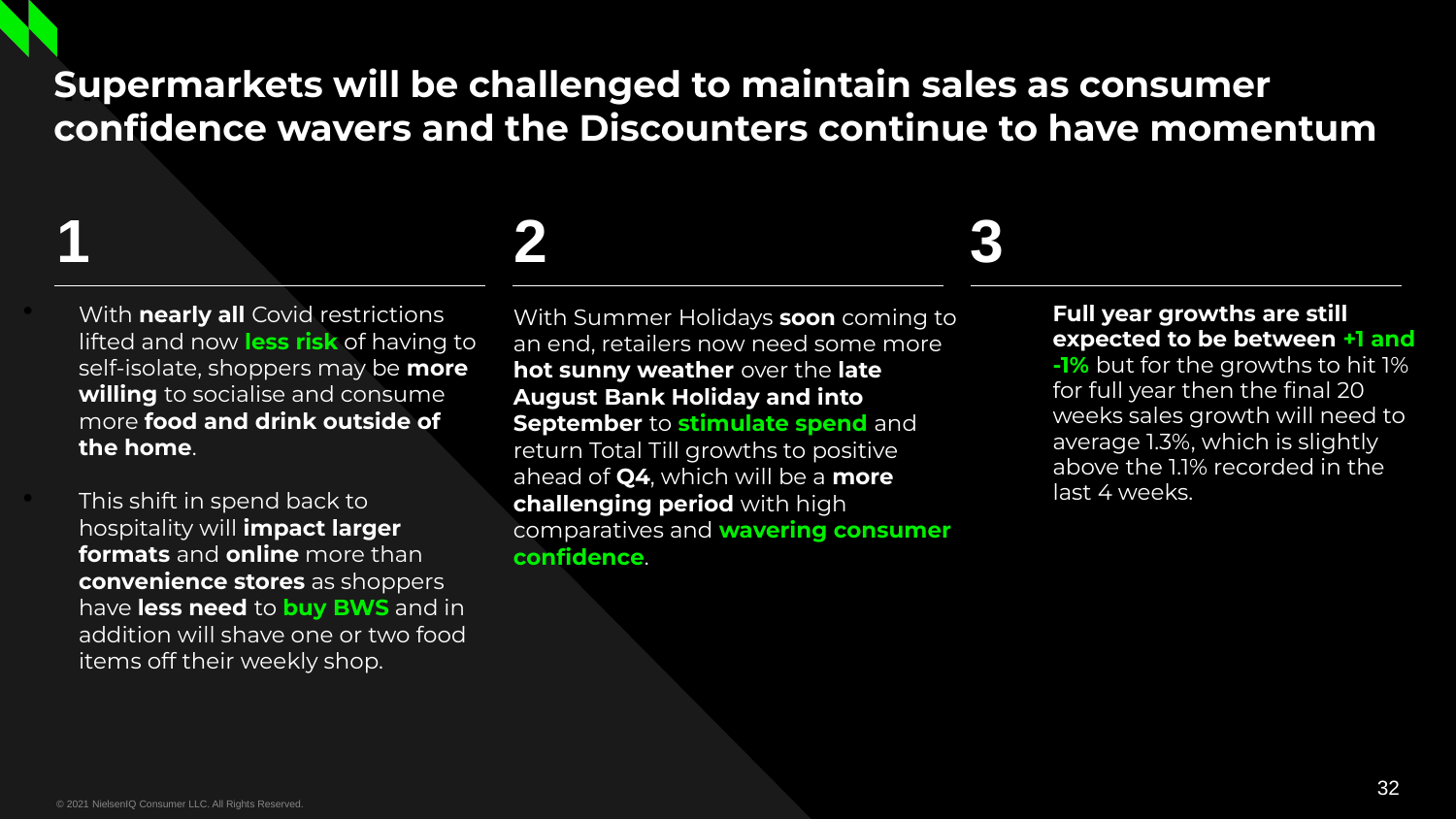

# Supermarkets will be challenged to maintain sales as consumer confidence wavers and the Discounters continue to have momentum
Three column numbered list
1
2
3
With nearly all Covid restrictions lifted and now less risk of having to self-isolate, shoppers may be more willing to socialise and consume more food and drink outside of the home.

This shift in spend back to hospitality will impact larger formats and online more than convenience stores as shoppers have less need to buy BWS and in addition will shave one or two food items off their weekly shop.
Full year growths are still expected to be between +1 and -1% but for the growths to hit 1% for full year then the final 20 weeks sales growth will need to average 1.3%, which is slightly above the 1.1% recorded in the last 4 weeks.

With Summer Holidays soon coming to an end, retailers now need some more hot sunny weather over the late August Bank Holiday and into September to stimulate spend and return Total Till growths to positive ahead of Q4, which will be a more challenging period with high comparatives and wavering consumer confidence.